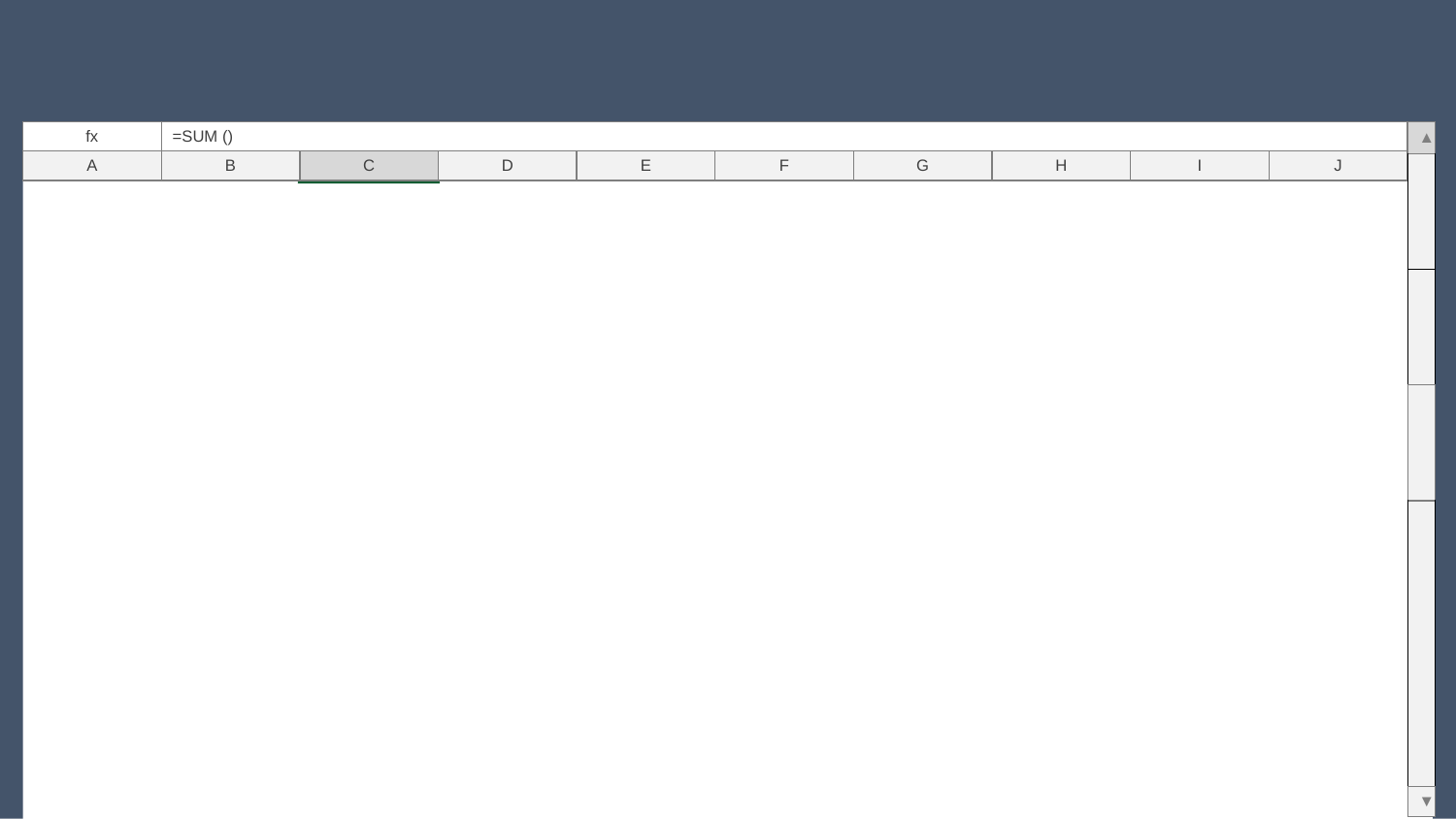

PPT PRESENTATION
Enjoy your stylish business and campus life with BIZCAM
| ▲ |
| --- |
|  |
|  |
|  |
|  |
| ▼ |
| fx | =SUM () |  |  |  |  |  |  |  |  |
| --- | --- | --- | --- | --- | --- | --- | --- | --- | --- |
| A | B | C | D | E | F | G | H | I | J |